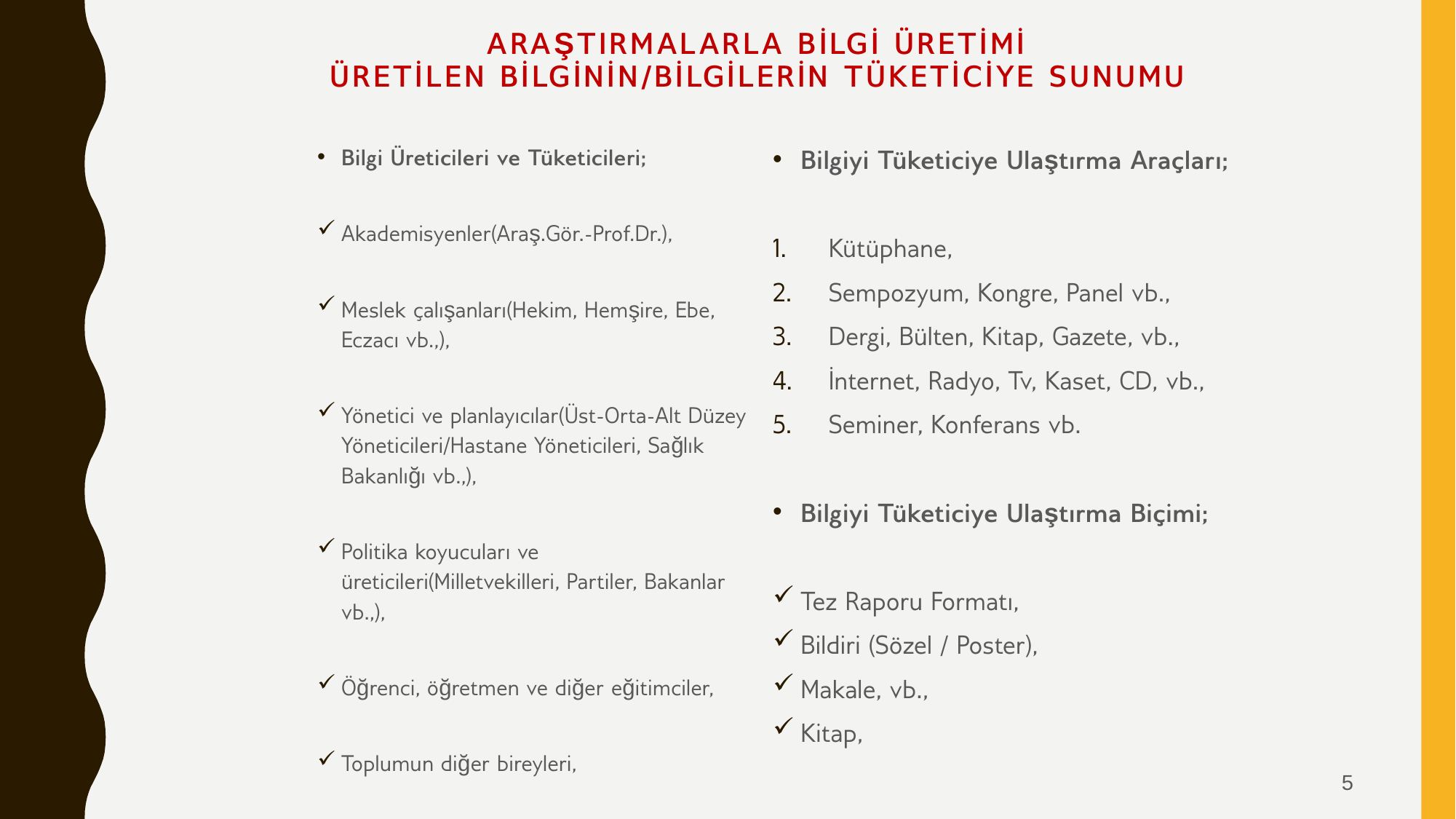

# ARAŞTIRMALARLA BİLGİ ÜRETİMİ ÜRETİLEN BİLGİNİN/BİLGİLERİN TÜKETİCİYE SUNUMU
Bilgi Üreticileri ve Tüketicileri;

Akademisyenler(Araş.Gör.-Prof.Dr.),

Meslek çalışanları(Hekim, Hemşire, Ebe, Eczacı vb.,),

Yönetici ve planlayıcılar(Üst-Orta-Alt Düzey Yöneticileri/Hastane Yöneticileri, Sağlık Bakanlığı vb.,),

Politika koyucuları ve üreticileri(Milletvekilleri, Partiler, Bakanlar vb.,),

Öğrenci, öğretmen ve diğer eğitimciler,

Toplumun diğer bireyleri,

Bilgiyi Tüketiciye Ulaştırma Araçları;

Kütüphane,
Sempozyum, Kongre, Panel vb.,
Dergi, Bülten, Kitap, Gazete, vb.,
İnternet, Radyo, Tv, Kaset, CD, vb.,
Seminer, Konferans vb.

Bilgiyi Tüketiciye Ulaştırma Biçimi;

Tez Raporu Formatı,
Bildiri (Sözel / Poster),
Makale, vb.,
Kitap,

5